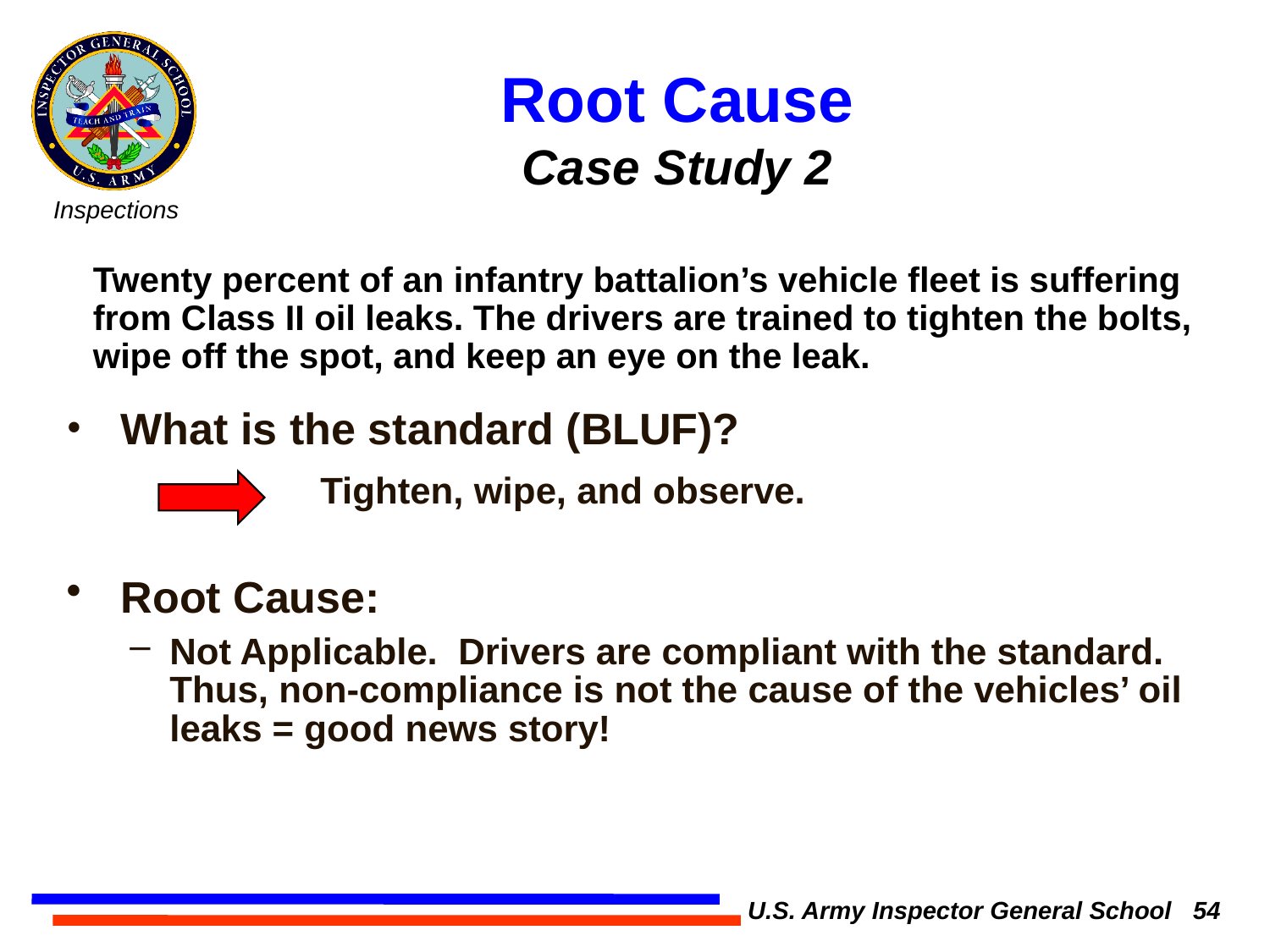

Root Cause
Case Study 2
Twenty percent of an infantry battalion’s vehicle fleet is suffering from Class II oil leaks. The drivers are trained to tighten the bolts, wipe off the spot, and keep an eye on the leak.
  What is the standard (BLUF)?
  		Tighten, wipe, and observe.

  Root Cause:
Not Applicable.  Drivers are compliant with the standard.  Thus, non-compliance is not the cause of the vehicles’ oil leaks = good news story!

U.S. Army Inspector General School   54